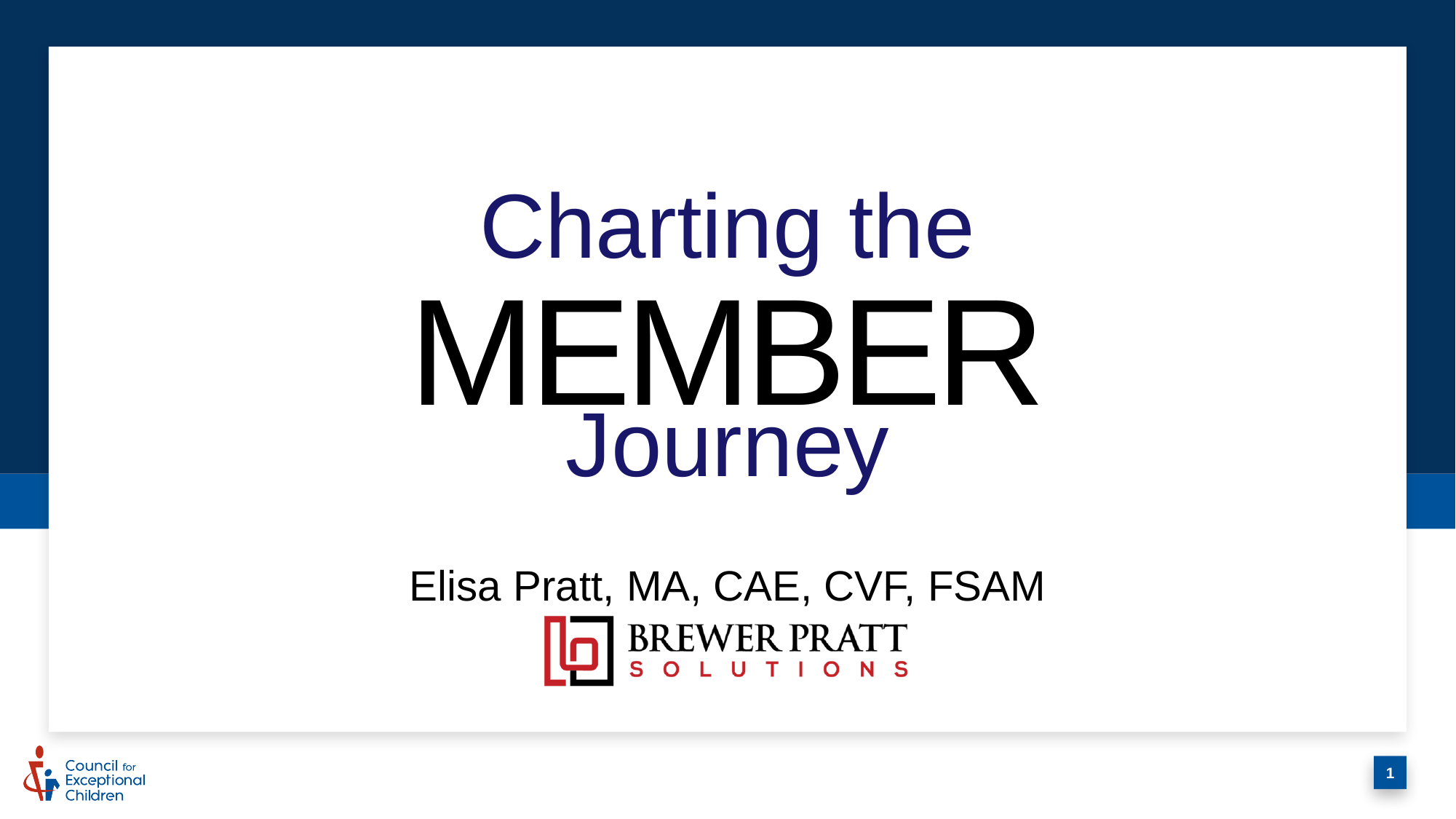

MEMBER
# Charting the Journey
Elisa Pratt, MA, CAE, CVF, FSAM